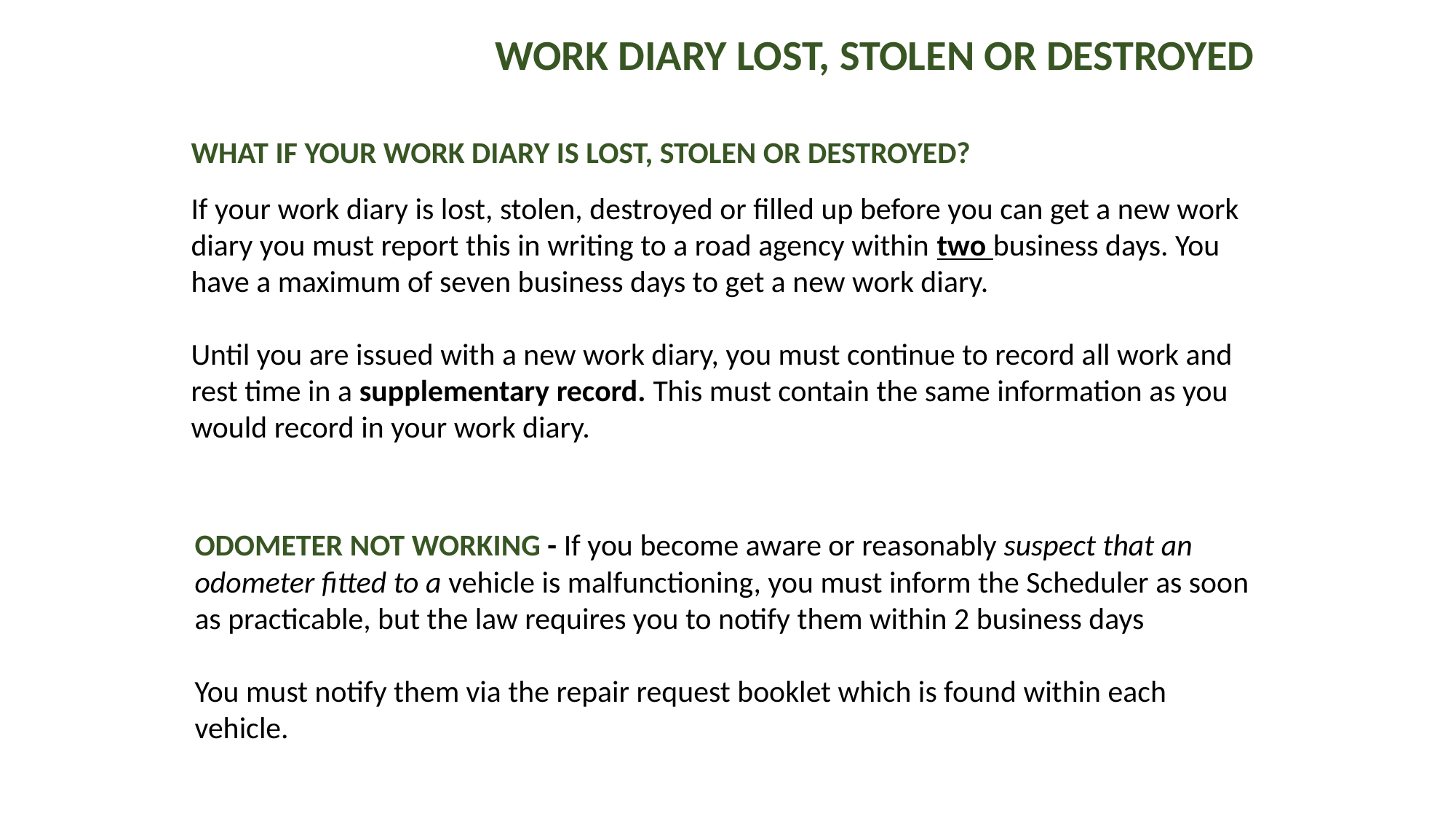

WORK DIARY LOST, STOLEN OR DESTROYED
WHAT IF YOUR WORK DIARY IS LOST, STOLEN OR DESTROYED?

If your work diary is lost, stolen, destroyed or filled up before you can get a new work diary you must report this in writing to a road agency within two business days. You have a maximum of seven business days to get a new work diary.

Until you are issued with a new work diary, you must continue to record all work and rest time in a supplementary record. This must contain the same information as you would record in your work diary.
ODOMETER NOT WORKING - If you become aware or reasonably suspect that an odometer fitted to a vehicle is malfunctioning, you must inform the Scheduler as soon as practicable, but the law requires you to notify them within 2 business days

You must notify them via the repair request booklet which is found within each vehicle.